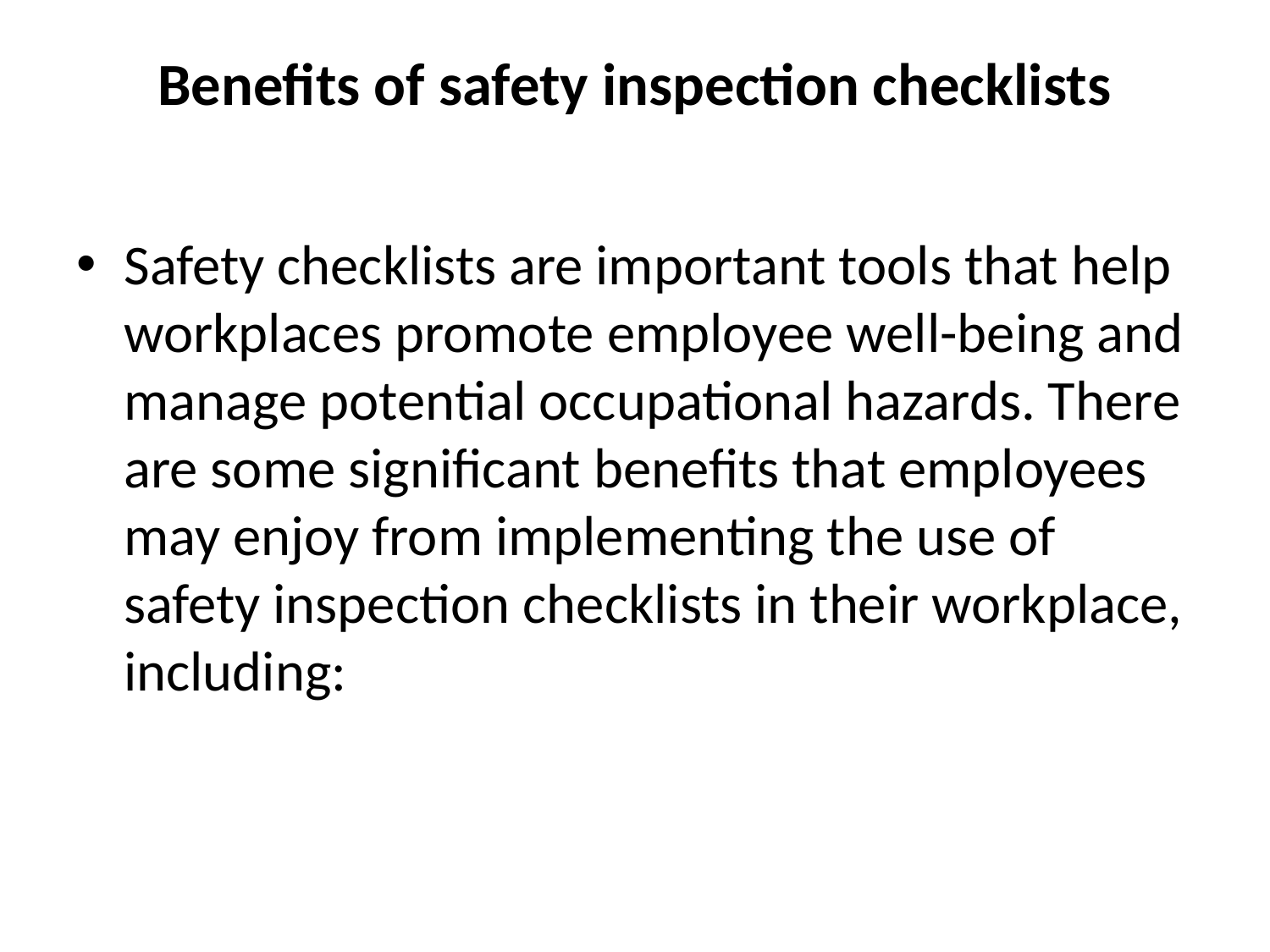

# Benefits of safety inspection checklists
Safety checklists are important tools that help workplaces promote employee well-being and manage potential occupational hazards. There are some significant benefits that employees may enjoy from implementing the use of safety inspection checklists in their workplace, including: